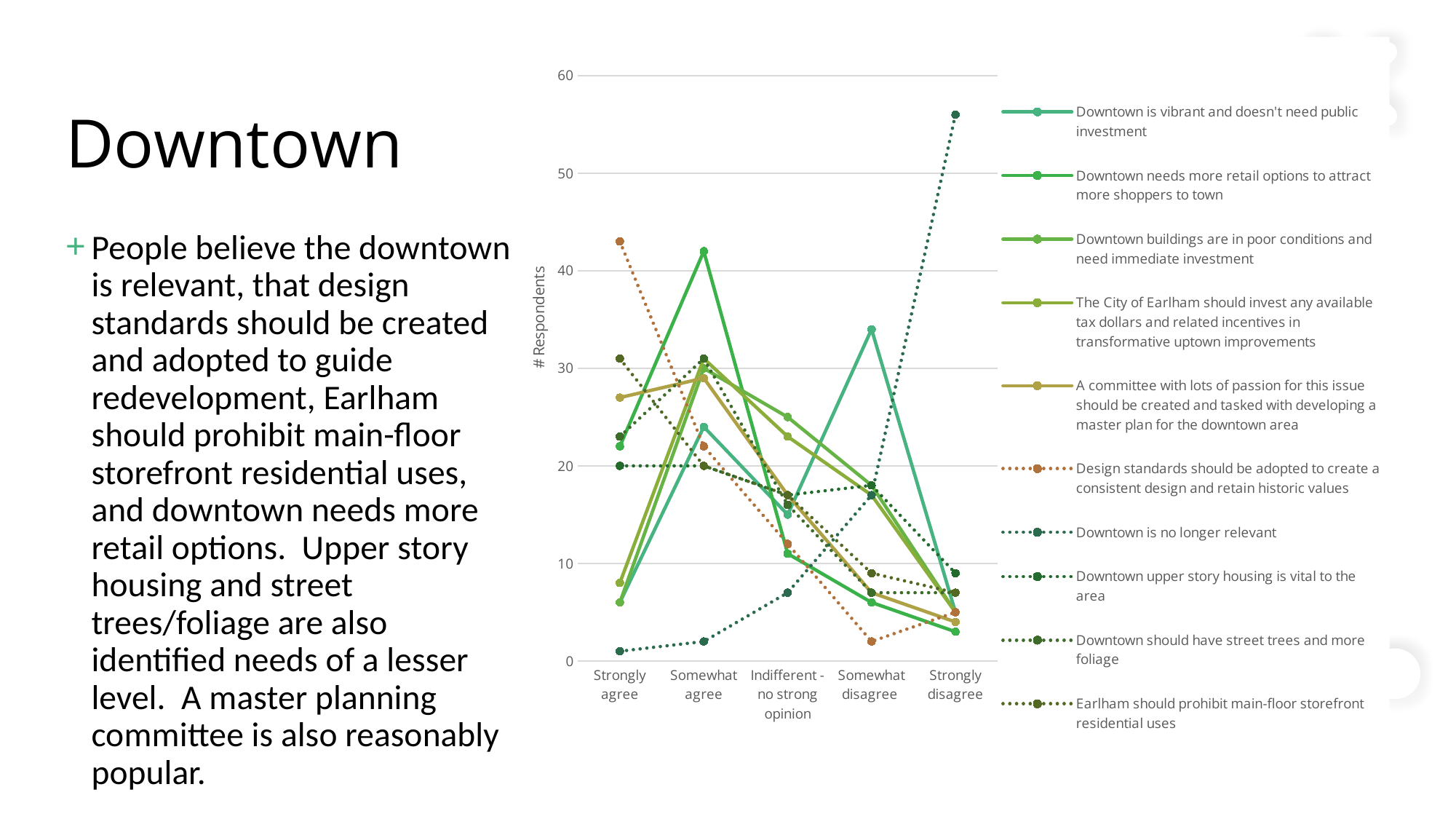

### Chart

| Category | Downtown is vibrant and doesn't need public investment | Downtown needs more retail options to attract more shoppers to town | Downtown buildings are in poor conditions and need immediate investment | The City of Earlham should invest any available tax dollars and related incentives in transformative uptown improvements | A committee with lots of passion for this issue should be created and tasked with developing a master plan for the downtown area | Design standards should be adopted to create a consistent design and retain historic values | Downtown is no longer relevant | Downtown upper story housing is vital to the area | Downtown should have street trees and more foliage | Earlham should prohibit main-floor storefront residential uses |
|---|---|---|---|---|---|---|---|---|---|---|
| Strongly agree | 6.0 | 22.0 | 6.0 | 8.0 | 27.0 | 43.0 | 1.0 | 20.0 | 23.0 | 31.0 |
| Somewhat agree | 24.0 | 42.0 | 30.0 | 31.0 | 29.0 | 22.0 | 2.0 | 20.0 | 31.0 | 20.0 |
| Indifferent - no strong opinion | 15.0 | 11.0 | 25.0 | 23.0 | 17.0 | 12.0 | 7.0 | 17.0 | 16.0 | 17.0 |
| Somewhat disagree  | 34.0 | 6.0 | 18.0 | 17.0 | 7.0 | 2.0 | 17.0 | 18.0 | 7.0 | 9.0 |
| Strongly disagree | 5.0 | 3.0 | 5.0 | 5.0 | 4.0 | 5.0 | 56.0 | 9.0 | 7.0 | 7.0 |
# Downtown
People believe the downtown is relevant, that design standards should be created and adopted to guide redevelopment, Earlham should prohibit main-floor storefront residential uses, and downtown needs more retail options.  Upper story housing and street trees/foliage are also identified needs of a lesser level.  A master planning committee is also reasonably popular.